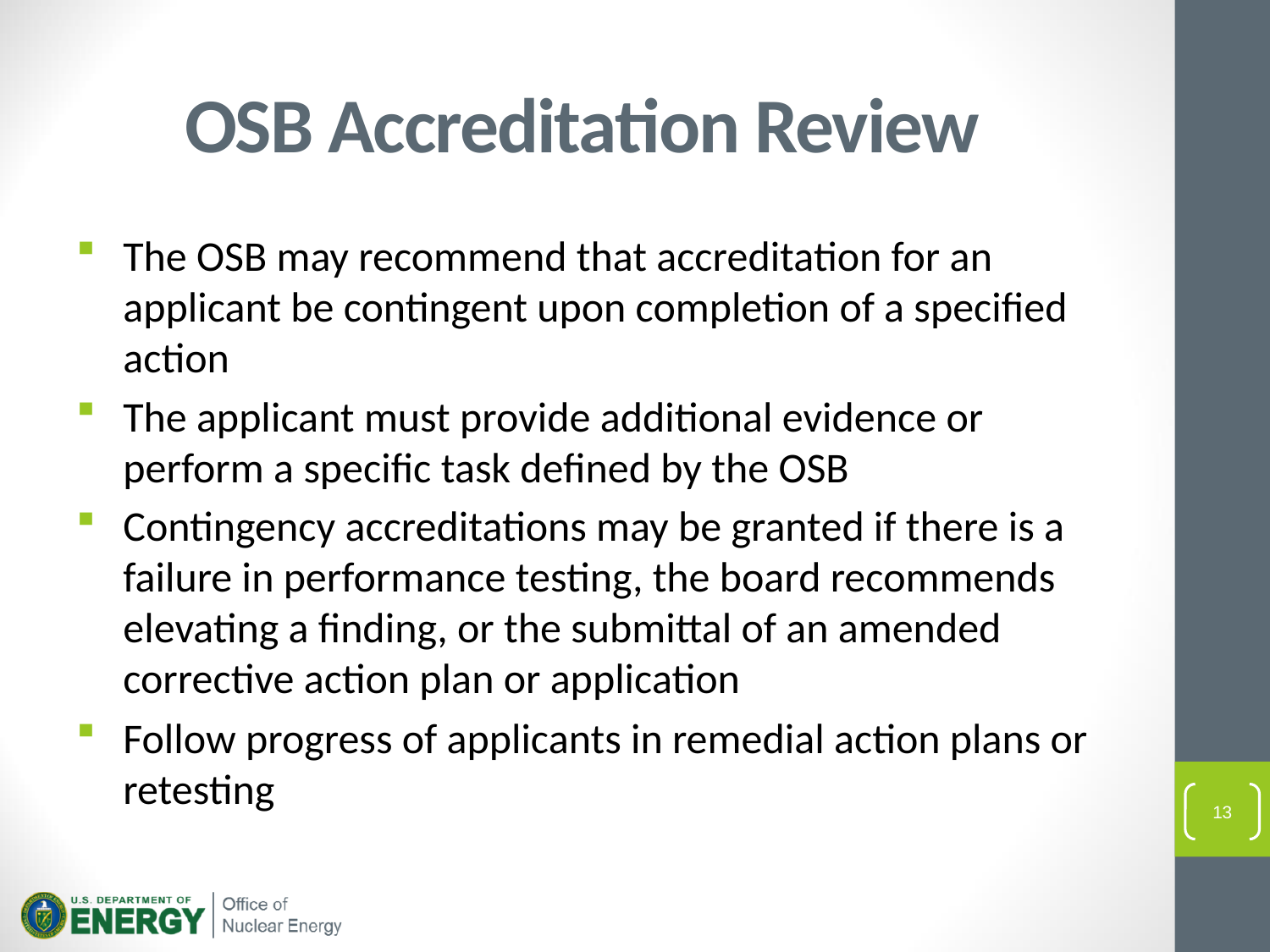

# OSB Accreditation Review
The OSB may recommend that accreditation for an applicant be contingent upon completion of a specified action
The applicant must provide additional evidence or perform a specific task defined by the OSB
Contingency accreditations may be granted if there is a failure in performance testing, the board recommends elevating a finding, or the submittal of an amended corrective action plan or application
Follow progress of applicants in remedial action plans or retesting

13